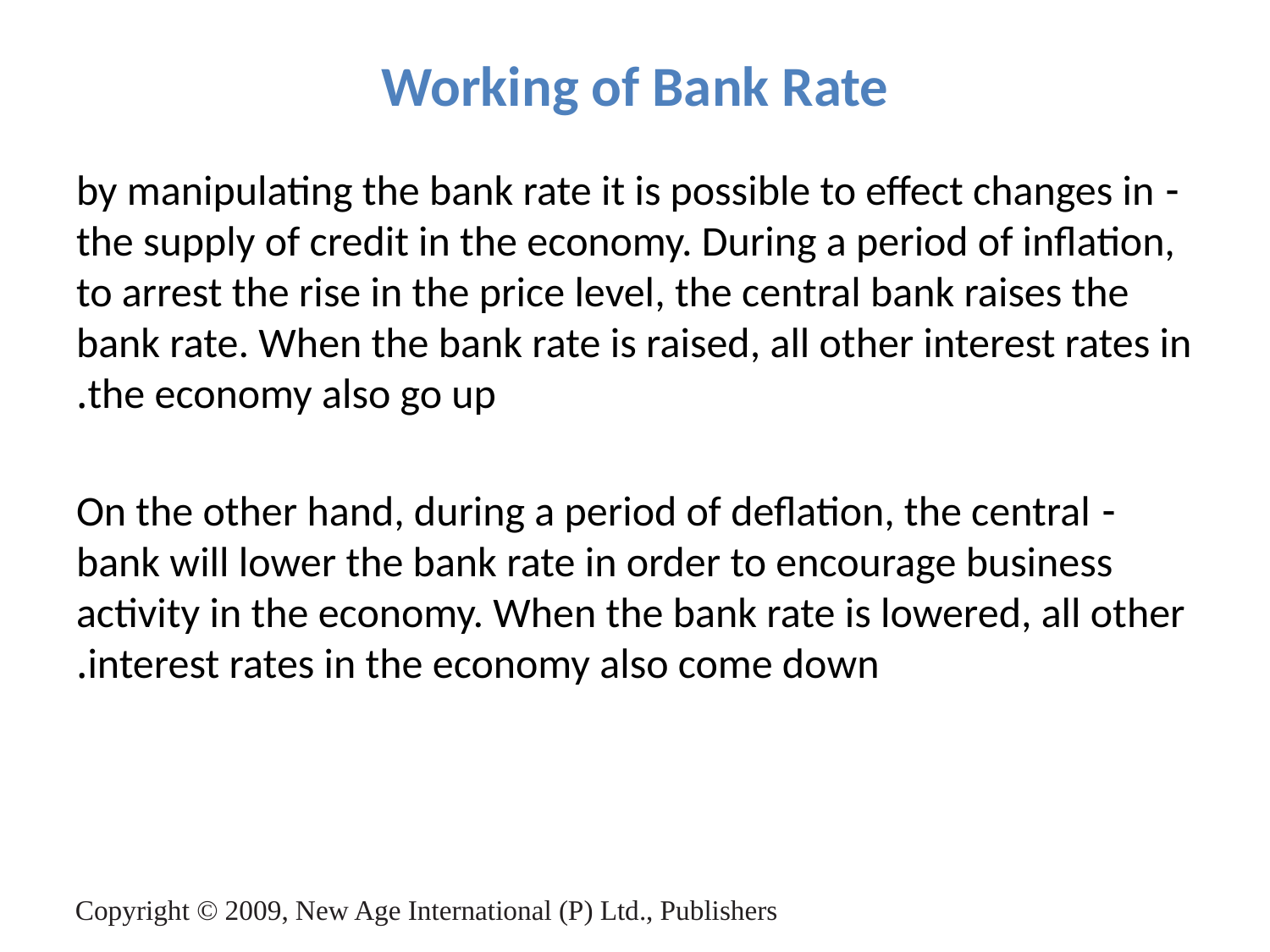

# Working of Bank Rate
- by manipulating the bank rate it is possible to effect changes in the supply of credit in the economy. During a period of inflation, to arrest the rise in the price level, the central bank raises the bank rate. When the bank rate is raised, all other interest rates in the economy also go up.

- On the other hand, during a period of deflation, the central bank will lower the bank rate in order to encourage business activity in the economy. When the bank rate is lowered, all other interest rates in the economy also come down.
Copyright © 2009, New Age International (P) Ltd., Publishers